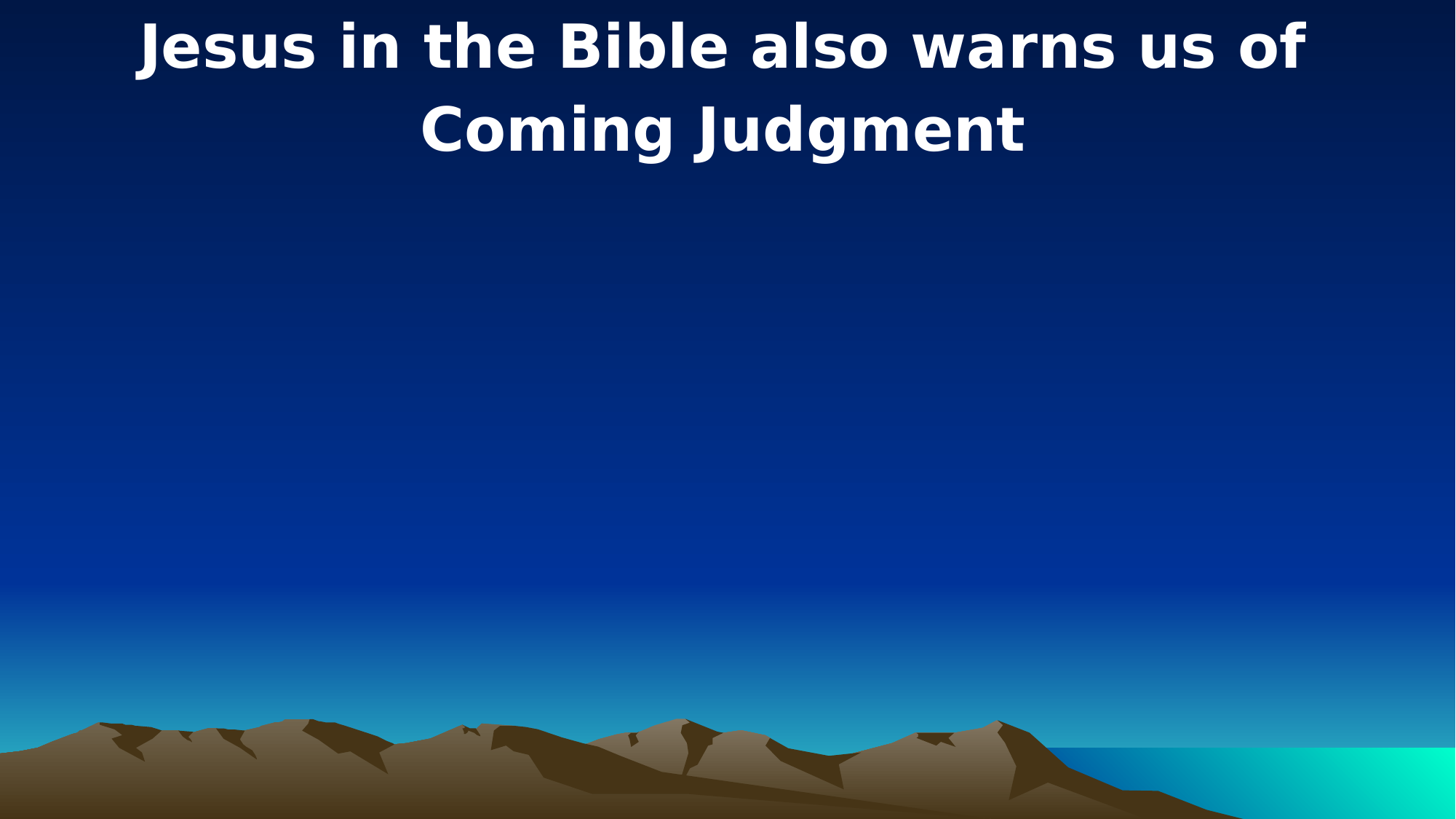

Jesus in the Bible also warns us of Coming Judgment